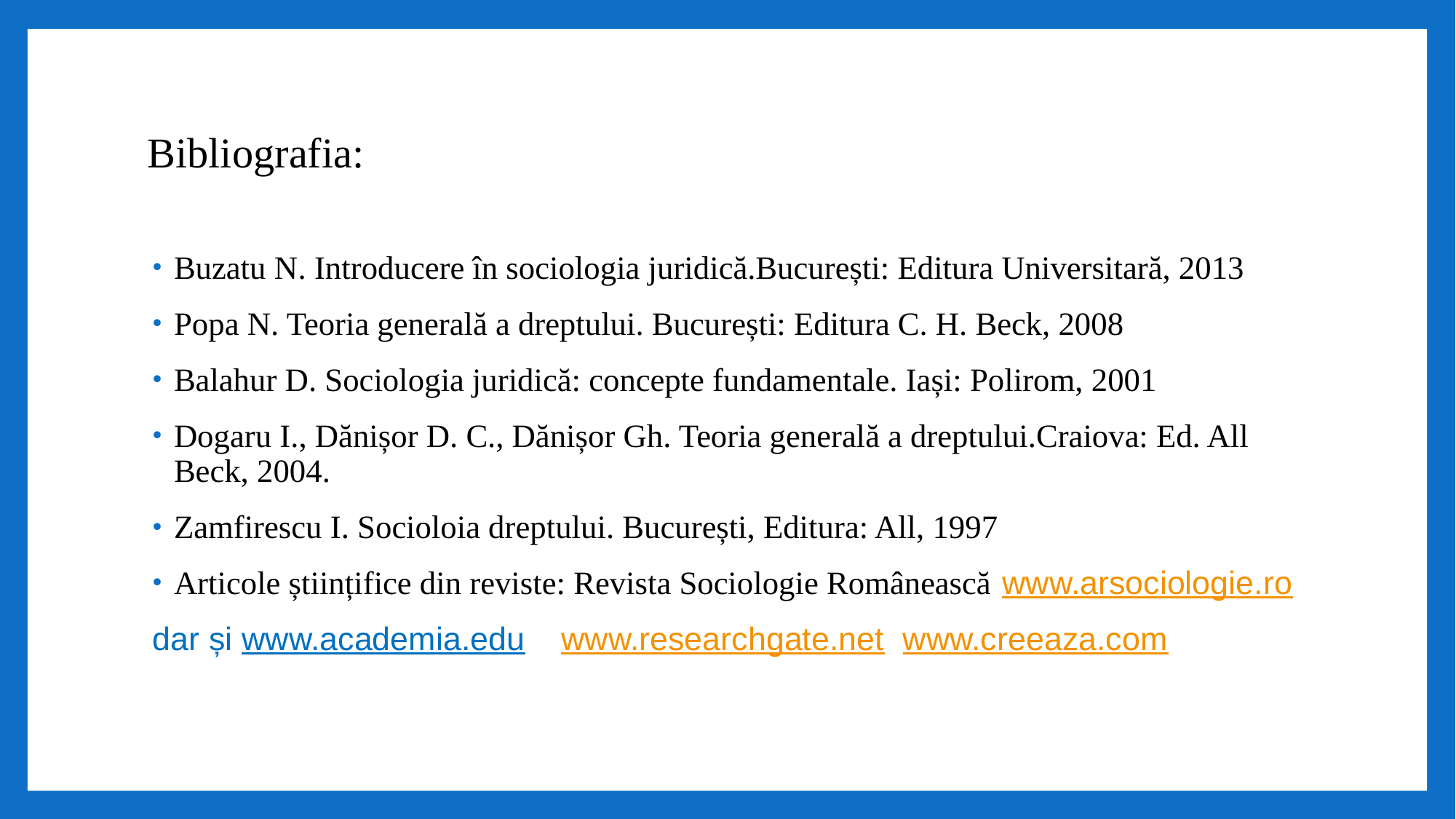

# Bibliografia:
Buzatu N. Introducere în sociologia juridică.București: Editura Universitară, 2013
Popa N. Teoria generală a dreptului. București: Editura C. H. Beck, 2008
Balahur D. Sociologia juridică: concepte fundamentale. Iași: Polirom, 2001
Dogaru I., Dănișor D. C., Dănișor Gh. Teoria generală a dreptului.Craiova: Ed. All Beck, 2004.
Zamfirescu I. Socioloia dreptului. București, Editura: All, 1997
Articole științifice din reviste: Revista Sociologie Românească www.arsociologie.ro
dar și www.academia.edu    www.researchgate.net  www.creeaza.com